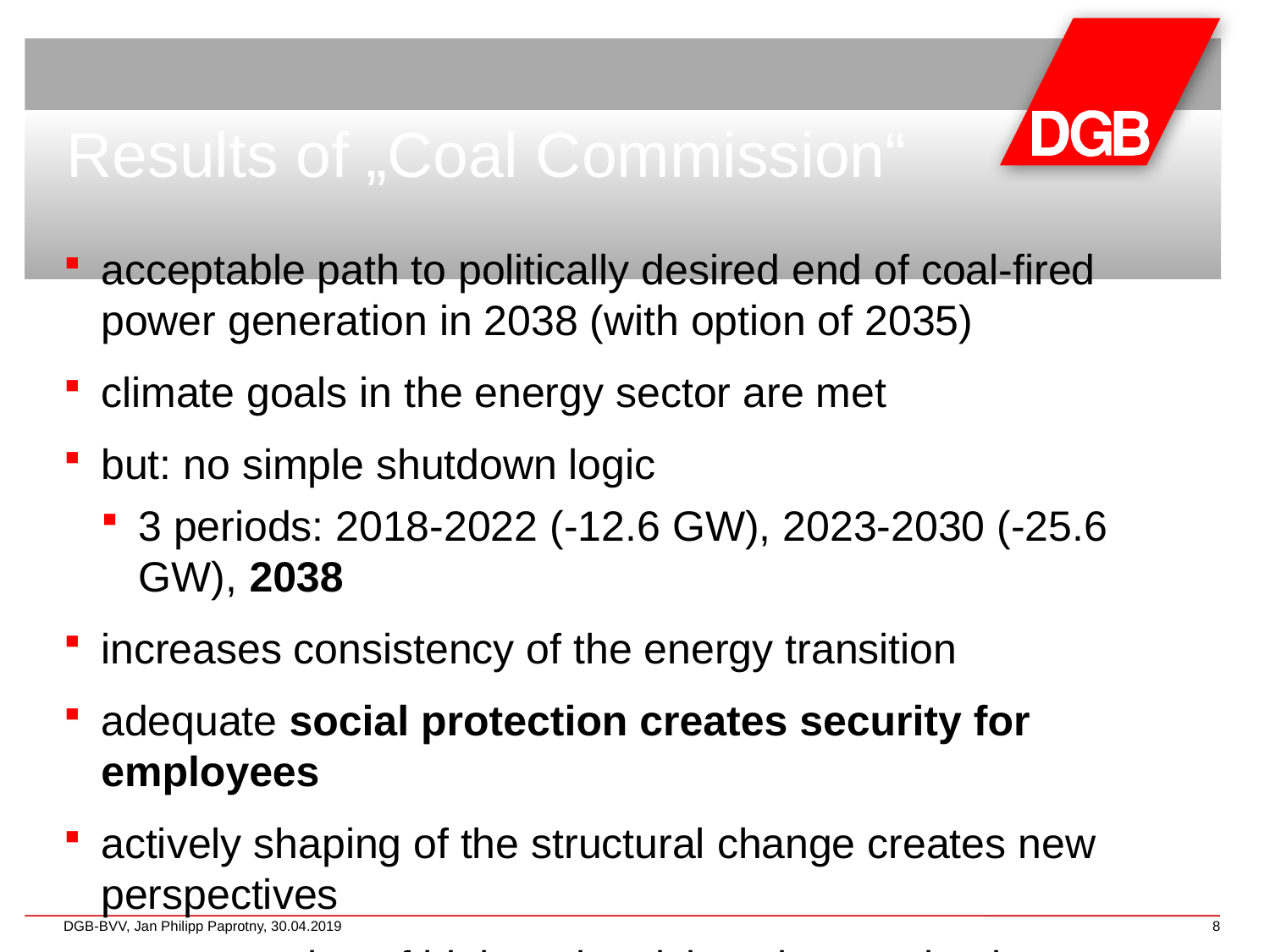

Results of „Coal Commission“
acceptable path to politically desired end of coal-fired power generation in 2038 (with option of 2035)
climate goals in the energy sector are met
but: no simple shutdown logic
3 periods: 2018-2022 (-12.6 GW), 2023-2030 (-25.6 GW), 2038
increases consistency of the energy transition
adequate social protection creates security for employees
actively shaping of the structural change creates new perspectives
compensation of higher electricity prices maintains competitiveness
reasonable comprehensive package

DGB-BVV, Jan Philipp Paprotny, 30.04.2019
8